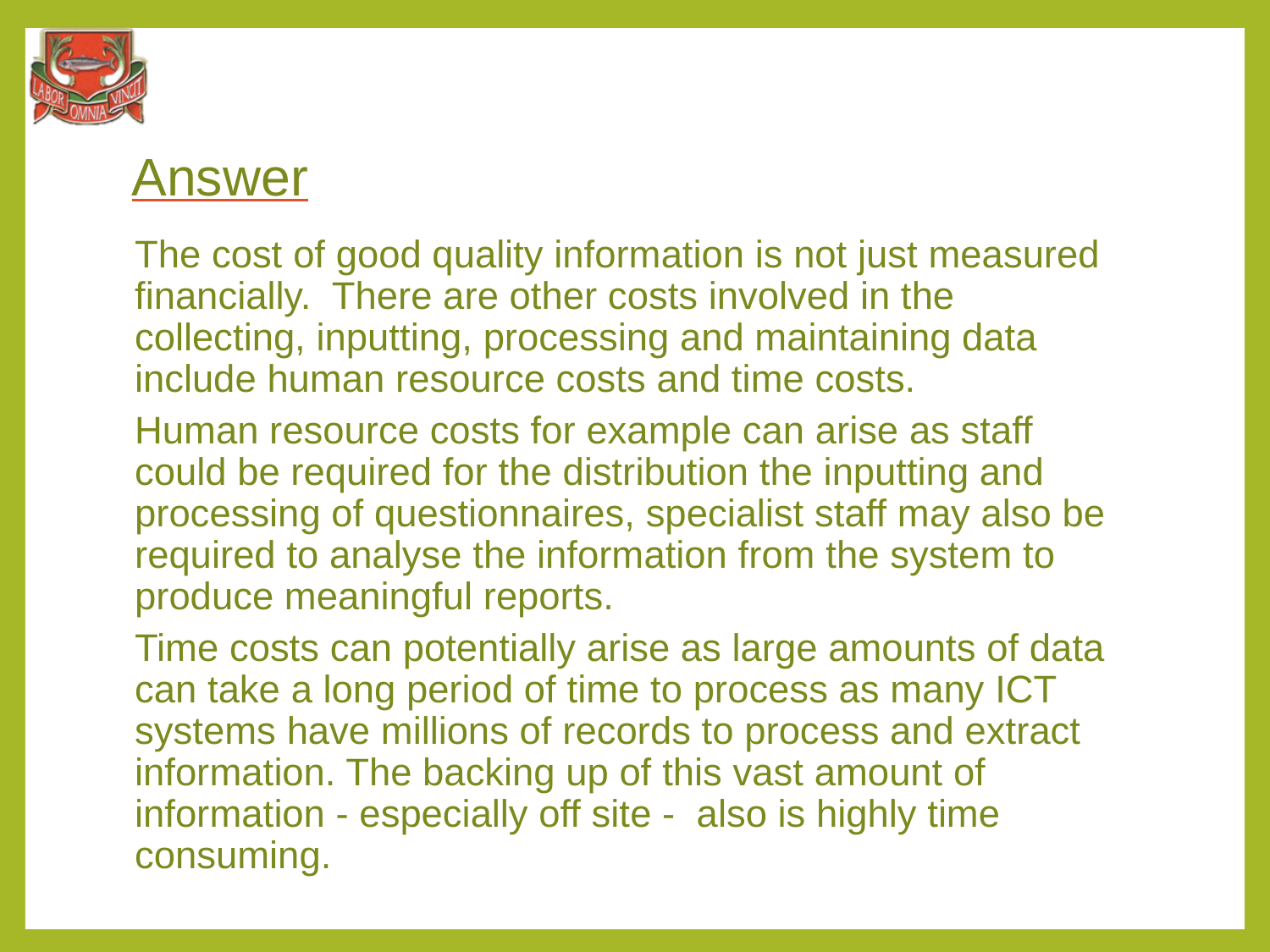

# Answer
The cost of good quality information is not just measured financially.  There are other costs involved in the collecting, inputting, processing and maintaining data include human resource costs and time costs.
Human resource costs for example can arise as staff could be required for the distribution the inputting and processing of questionnaires, specialist staff may also be required to analyse the information from the system to produce meaningful reports.
Time costs can potentially arise as large amounts of data can take a long period of time to process as many ICT systems have millions of records to process and extract information. The backing up of this vast amount of information - especially off site -  also is highly time consuming.